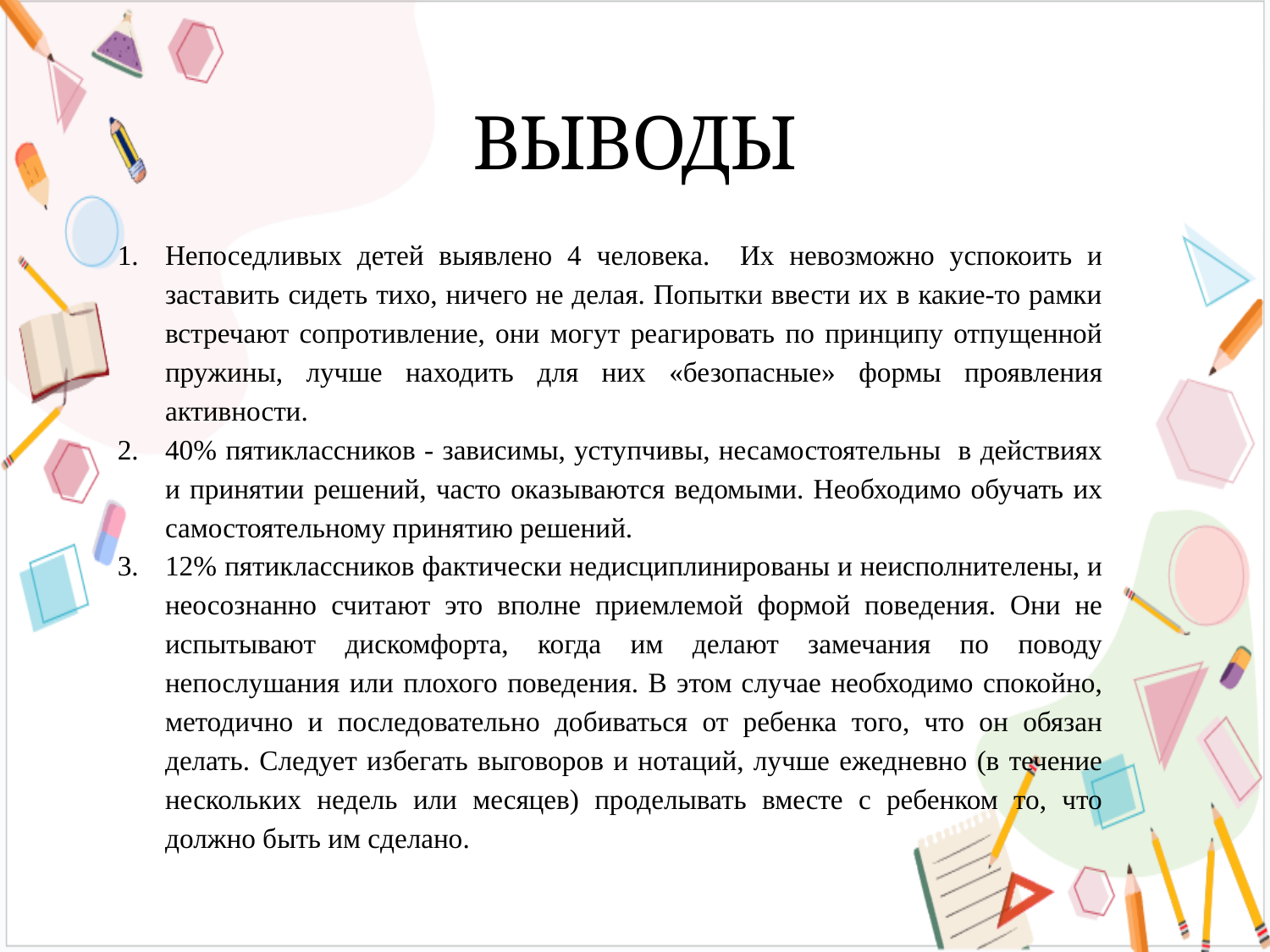

# ВЫВОДЫ
Непоседливых детей выявлено 4 человека.  Их невозможно успокоить и заставить сидеть тихо, ничего не делая. Попытки ввести их в какие-то рамки встречают сопротивление, они могут реагировать по принципу отпущенной пружины, лучше находить для них «безопасные» формы проявления активности.
40% пятиклассников - зависимы, уступчивы, несамостоятельны  в действиях и принятии решений, часто оказываются ведомыми. Необходимо обучать их самостоятельному принятию решений.
12% пятиклассников фактически недисциплинированы и неисполнителены, и неосознанно считают это вполне приемлемой формой поведения. Они не испытывают дискомфорта, когда им делают замечания по поводу непослушания или плохого поведения. В этом случае необходимо спокойно, методично и последовательно добиваться от ребенка того, что он обязан делать. Следует избегать выговоров и нотаций, лучше ежедневно (в течение нескольких недель или месяцев) проделывать вместе с ребенком то, что должно быть им сделано.

|  |
| --- |